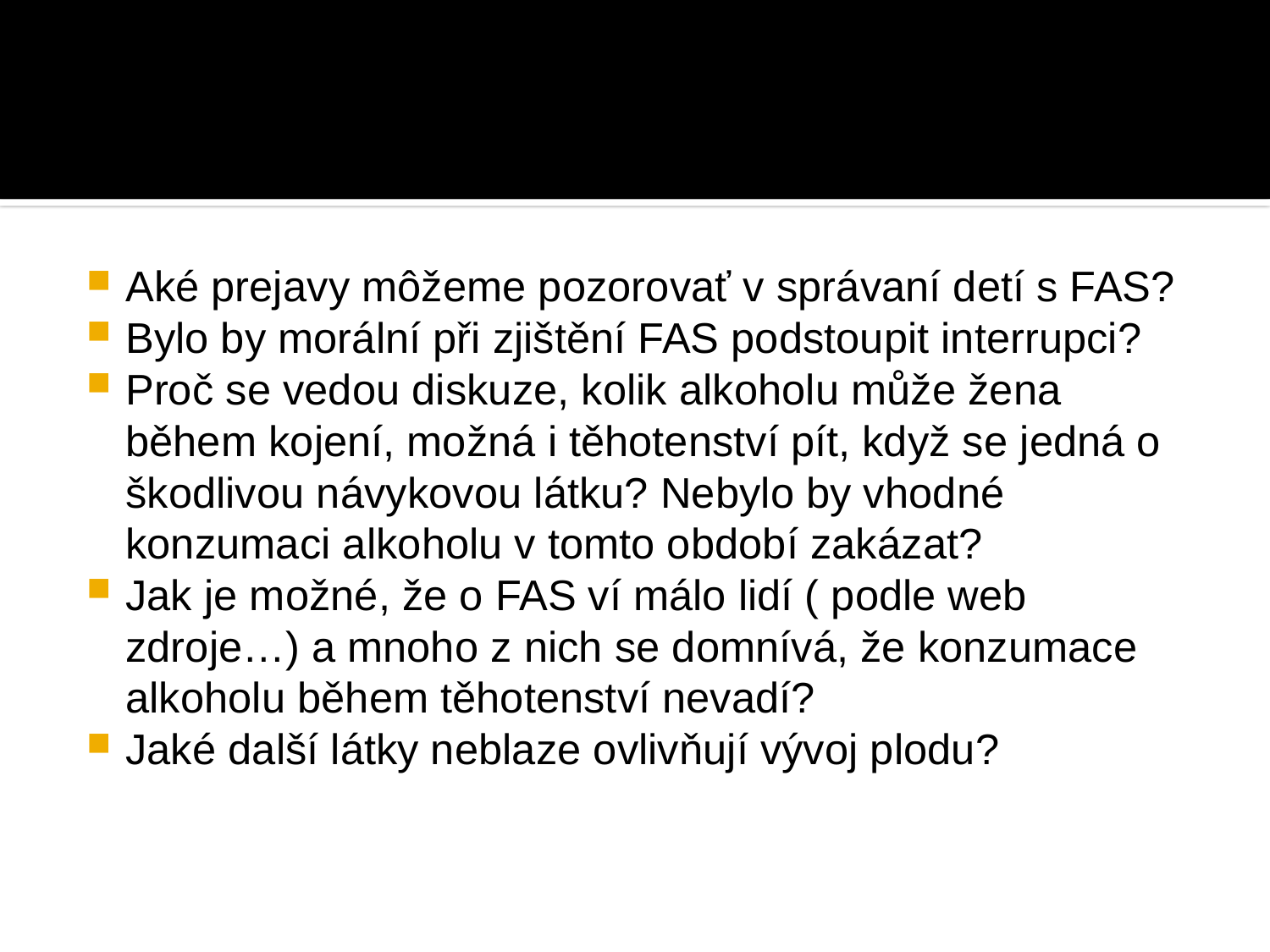

#
Aké prejavy môžeme pozorovať v správaní detí s FAS?
Bylo by morální při zjištění FAS podstoupit interrupci?
Proč se vedou diskuze, kolik alkoholu může žena během kojení, možná i těhotenství pít, když se jedná o škodlivou návykovou látku? Nebylo by vhodné konzumaci alkoholu v tomto období zakázat?
Jak je možné, že o FAS ví málo lidí ( podle web zdroje…) a mnoho z nich se domnívá, že konzumace alkoholu během těhotenství nevadí?
Jaké další látky neblaze ovlivňují vývoj plodu?